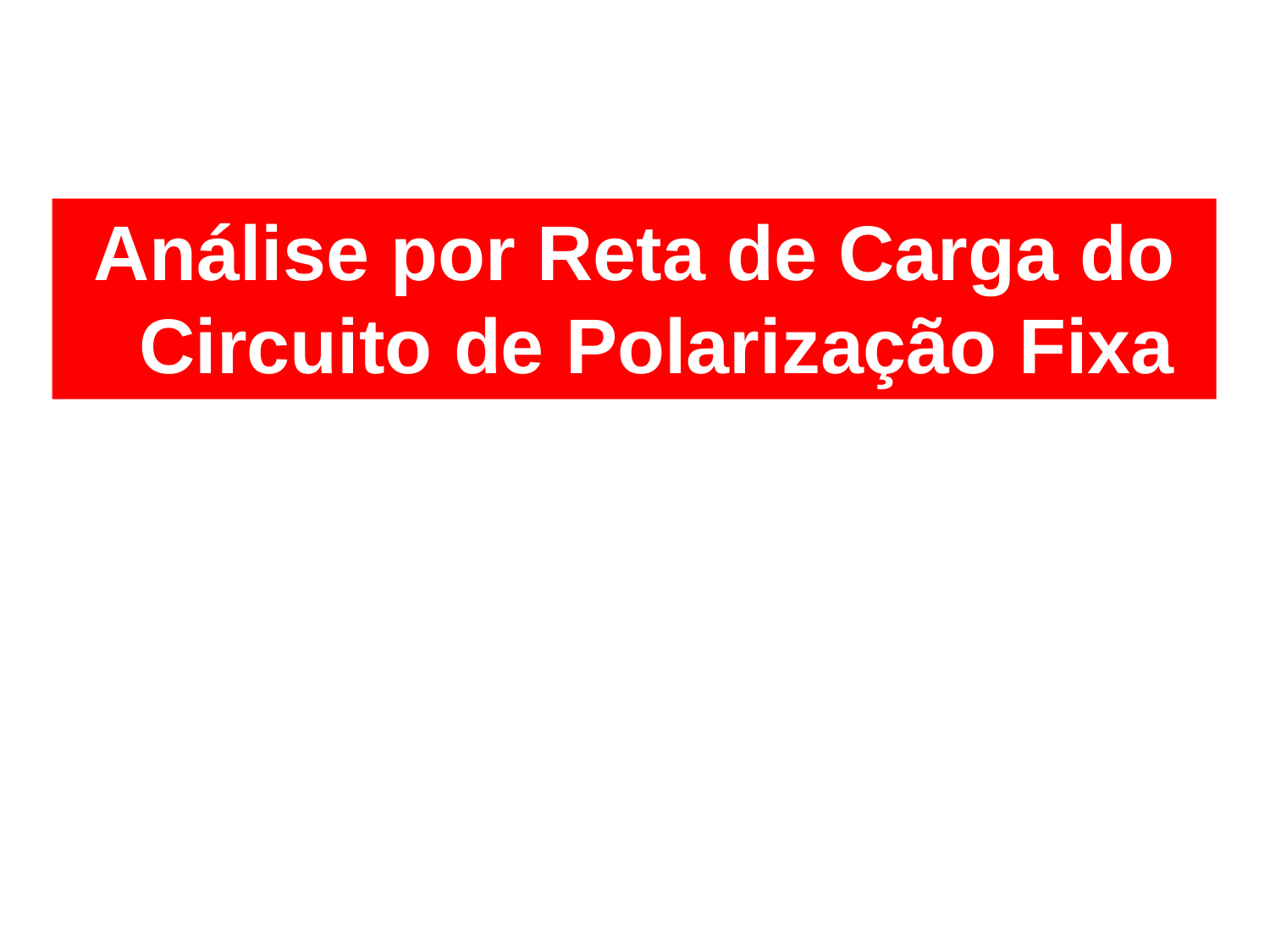

# Análise por Reta de Carga do  Circuito de Polarização Fixa